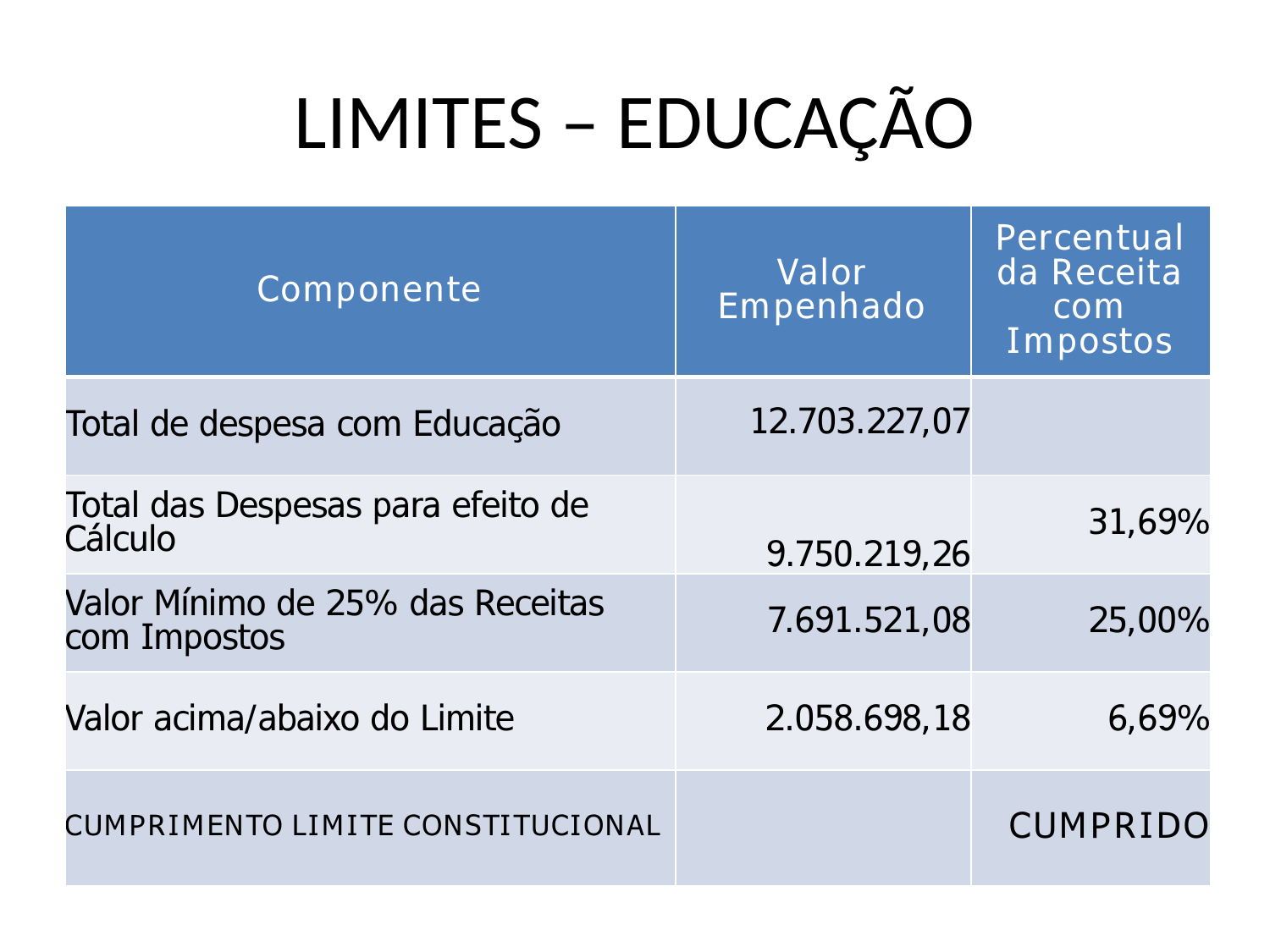

# LIMITES – EDUCAÇÃO
| Componente | Valor Empenhado | Percentual da Receita com Impostos |
| --- | --- | --- |
| Total de despesa com Educação | 12.703.227,07 |  |
| Total das Despesas para efeito de Cálculo | 9.750.219,26 | 31,69% |
| Valor Mínimo de 25% das Receitas com Impostos | 7.691.521,08 | 25,00% |
| Valor acima/abaixo do Limite | 2.058.698,18 | 6,69% |
| CUMPRIMENTO LIMITE CONSTITUCIONAL |  | CUMPRIDO |